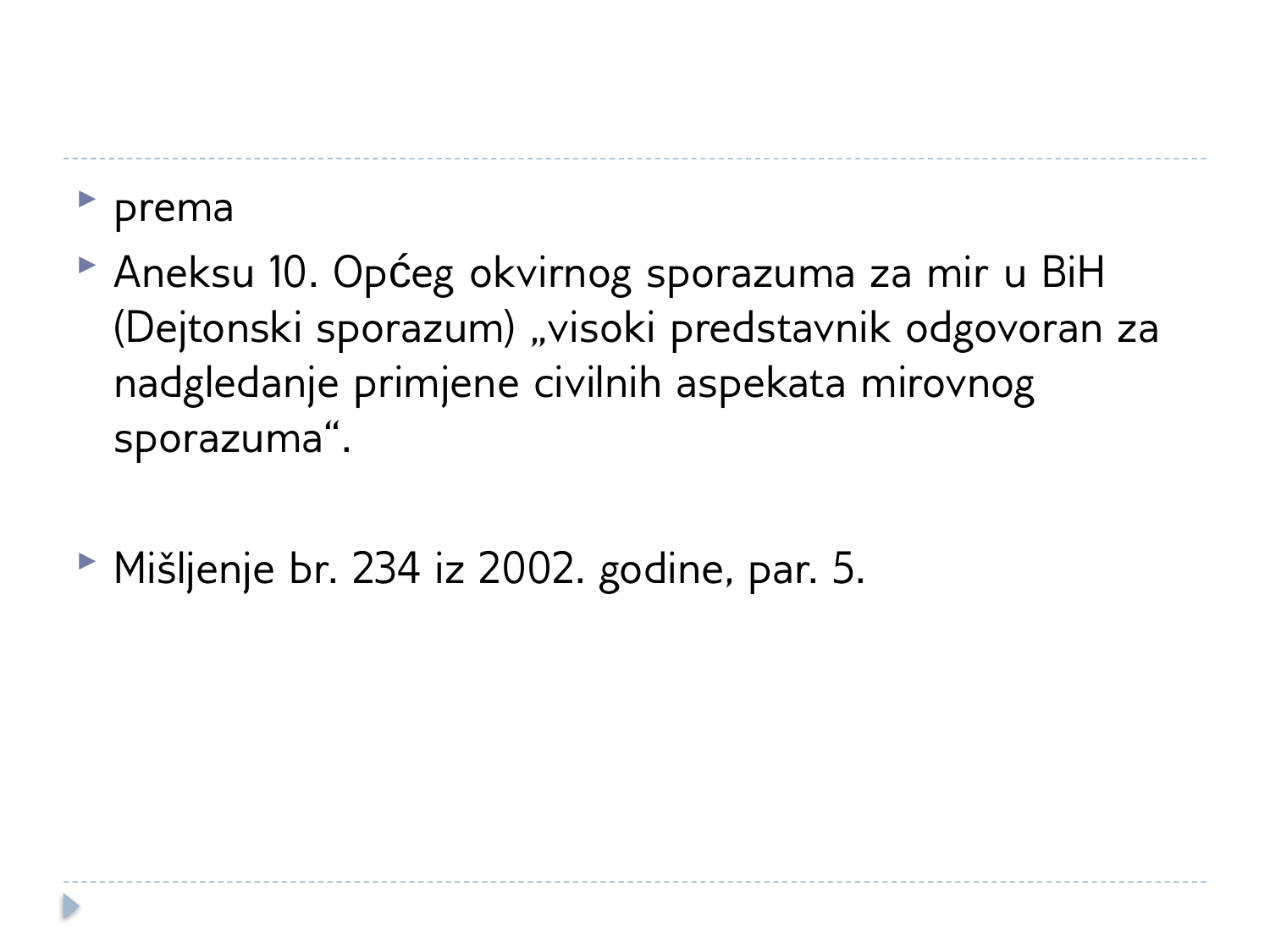

#
prema
Aneksu 10. Općeg okvirnog sporazuma za mir u BiH (Dejtonski sporazum) „visoki predstavnik odgovoran za nadgledanje primjene civilnih aspekata mirovnog sporazuma“.

Mišljenje br. 234 iz 2002. godine, par. 5.